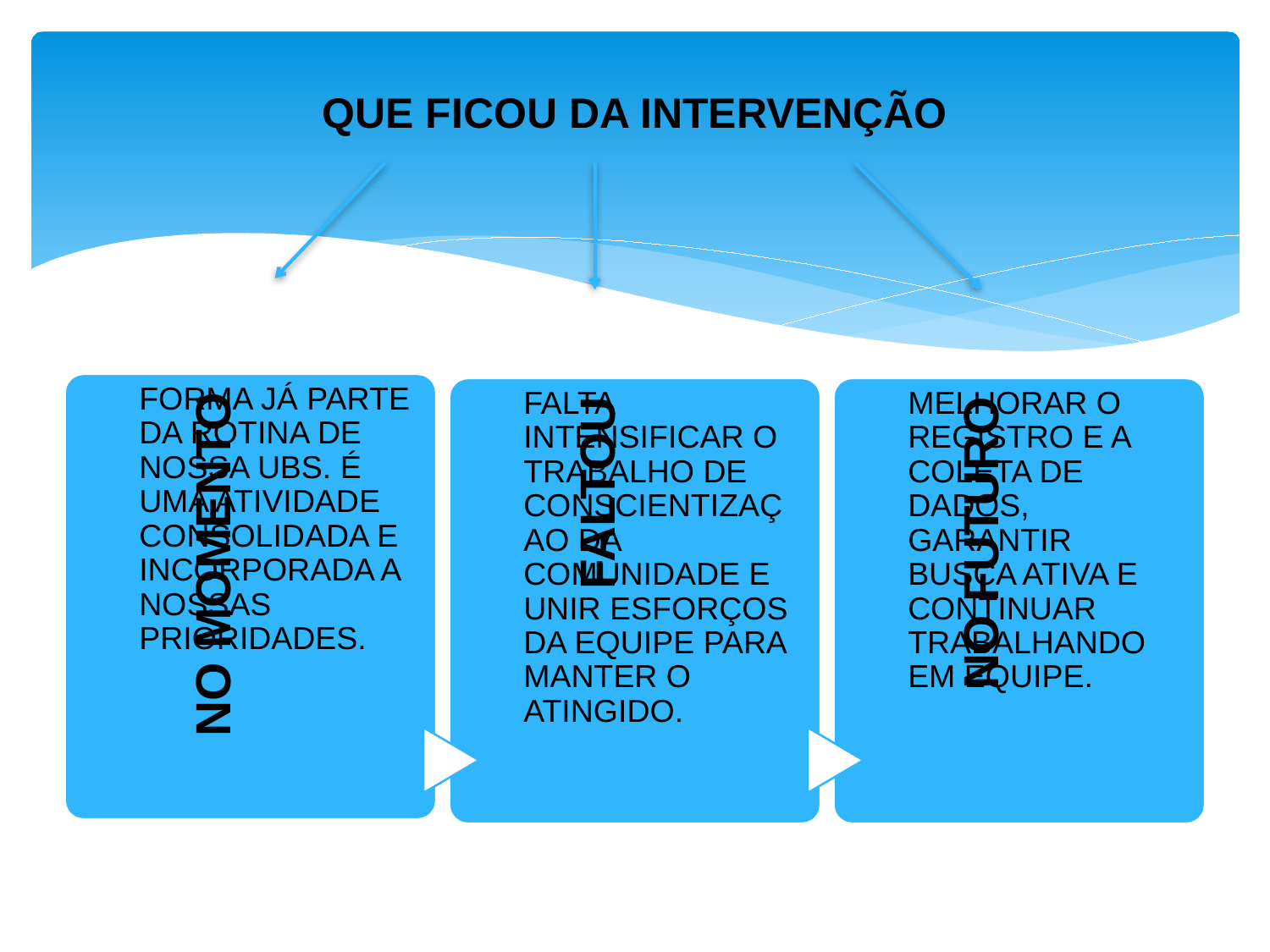

# QUE FICOU DA INTERVENÇÃO
NO MOMENTO
FORMA JÁ PARTE DA ROTINA DE NOSSA UBS. É UMA ATIVIDADE CONSOLIDADA E INCORPORADA A NOSSAS PRIORIDADES.
FALTOU
FALTA INTENSIFICAR O TRABALHO DE CONSCIENTIZAÇAO DA COMUNIDADE E UNIR ESFORÇOS DA EQUIPE PARA MANTER O ATINGIDO.
NO FUTURO
MELHORAR O REGISTRO E A COLETA DE DADOS, GARANTIR BUSCA ATIVA E CONTINUAR TRABALHANDO EM EQUIPE.